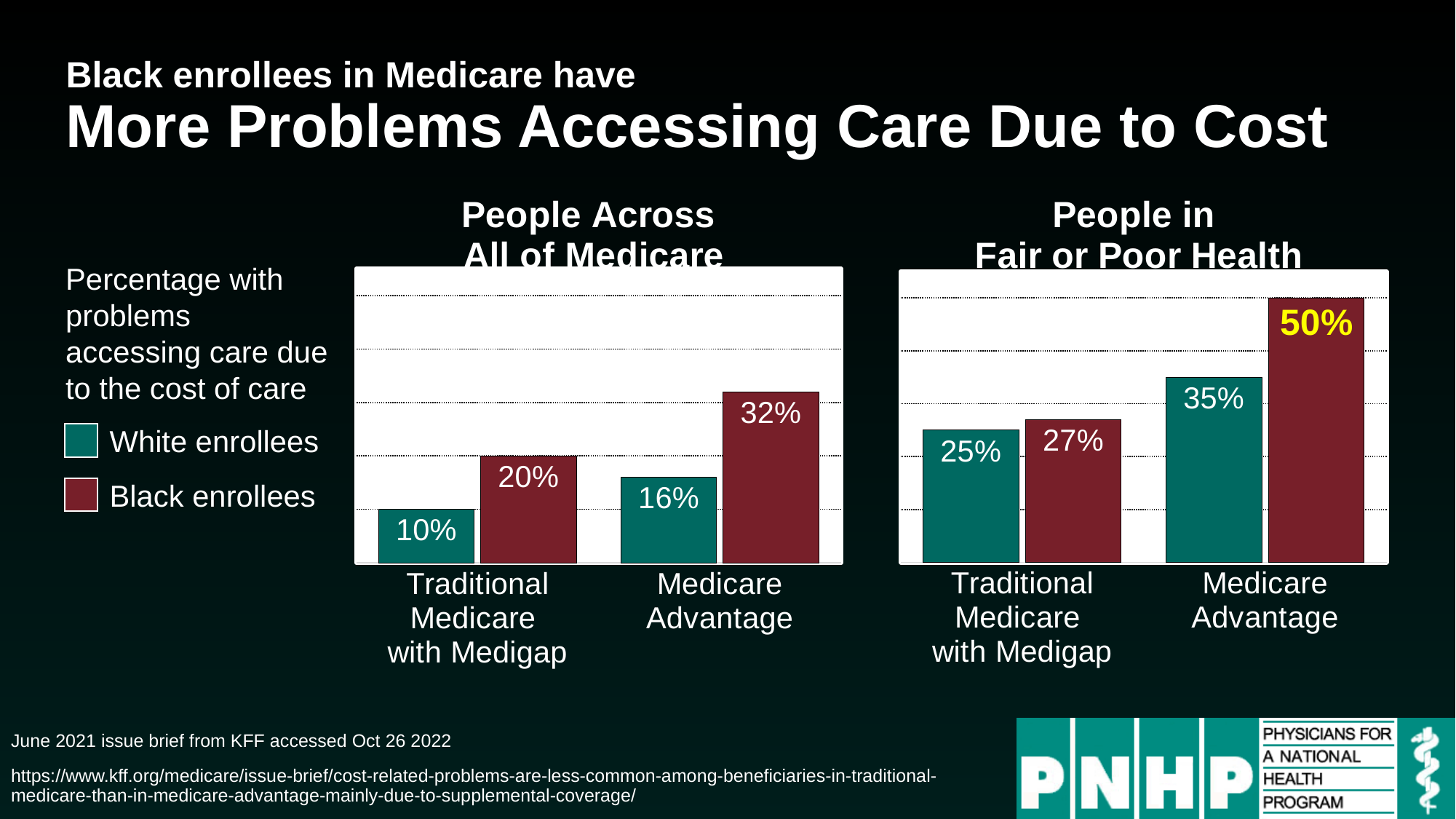

# Black enrollees in Medicare have More Problems Accessing Care Due to Cost

### Chart: People Across
All of Medicare

| Category | White | Black |
|---|---|---|
| Traditional Medicare
with Medigap | 0.1 | 0.2 |
| Medicare Advantage | 0.16 | 0.32 |

### Chart: People in
Fair or Poor Health

| Category | White | Black |
|---|---|---|
| Traditional Medicare
with Medigap | 0.25 | 0.27 |
| Medicare Advantage | 0.35 | 0.5 |
Percentage with problems accessing care due to the cost of care
White enrollees
Black enrollees

June 2021 issue brief from KFF accessed Oct 26 2022
https://www.kff.org/medicare/issue-brief/cost-related-problems-are-less-common-among-beneficiaries-in-traditional-medicare-than-in-medicare-advantage-mainly-due-to-supplemental-coverage/